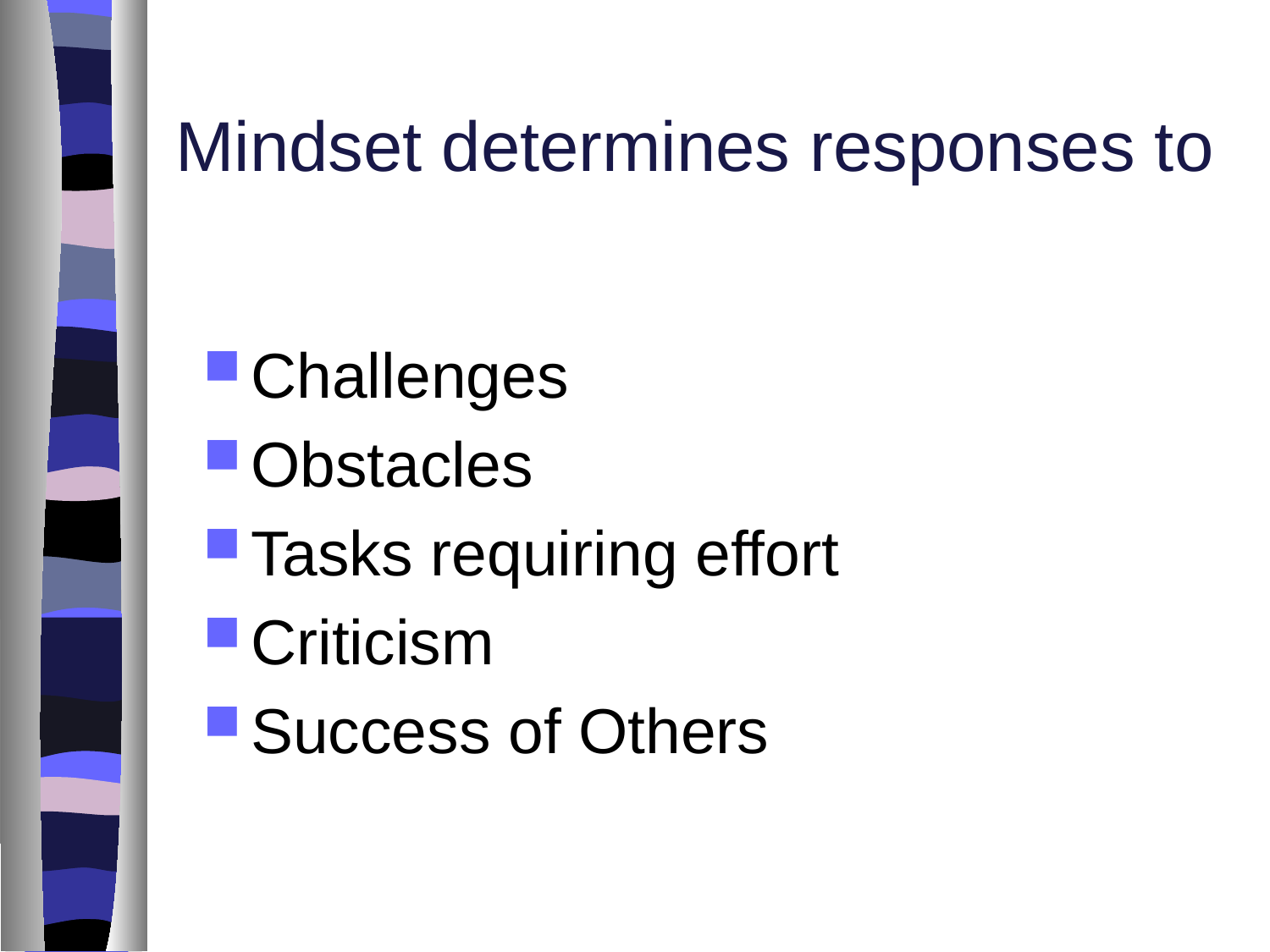

# Mindset determines responses to
Challenges
Obstacles
Tasks requiring effort
Criticism
Success of Others